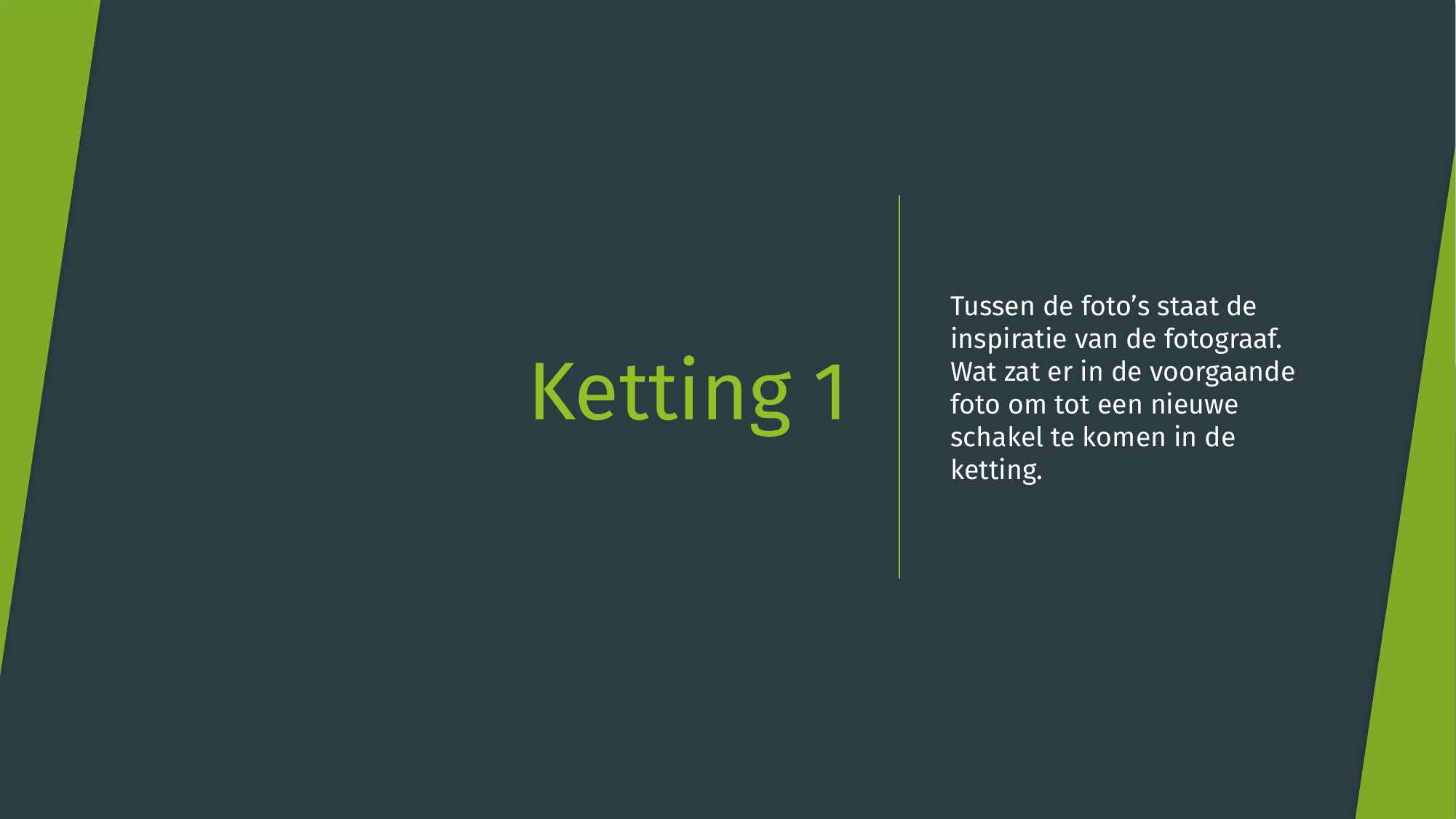

# Ketting 1
Tussen de foto’s staat de inspiratie van de fotograaf. Wat zat er in de voorgaande foto om tot een nieuwe schakel te komen in de ketting.